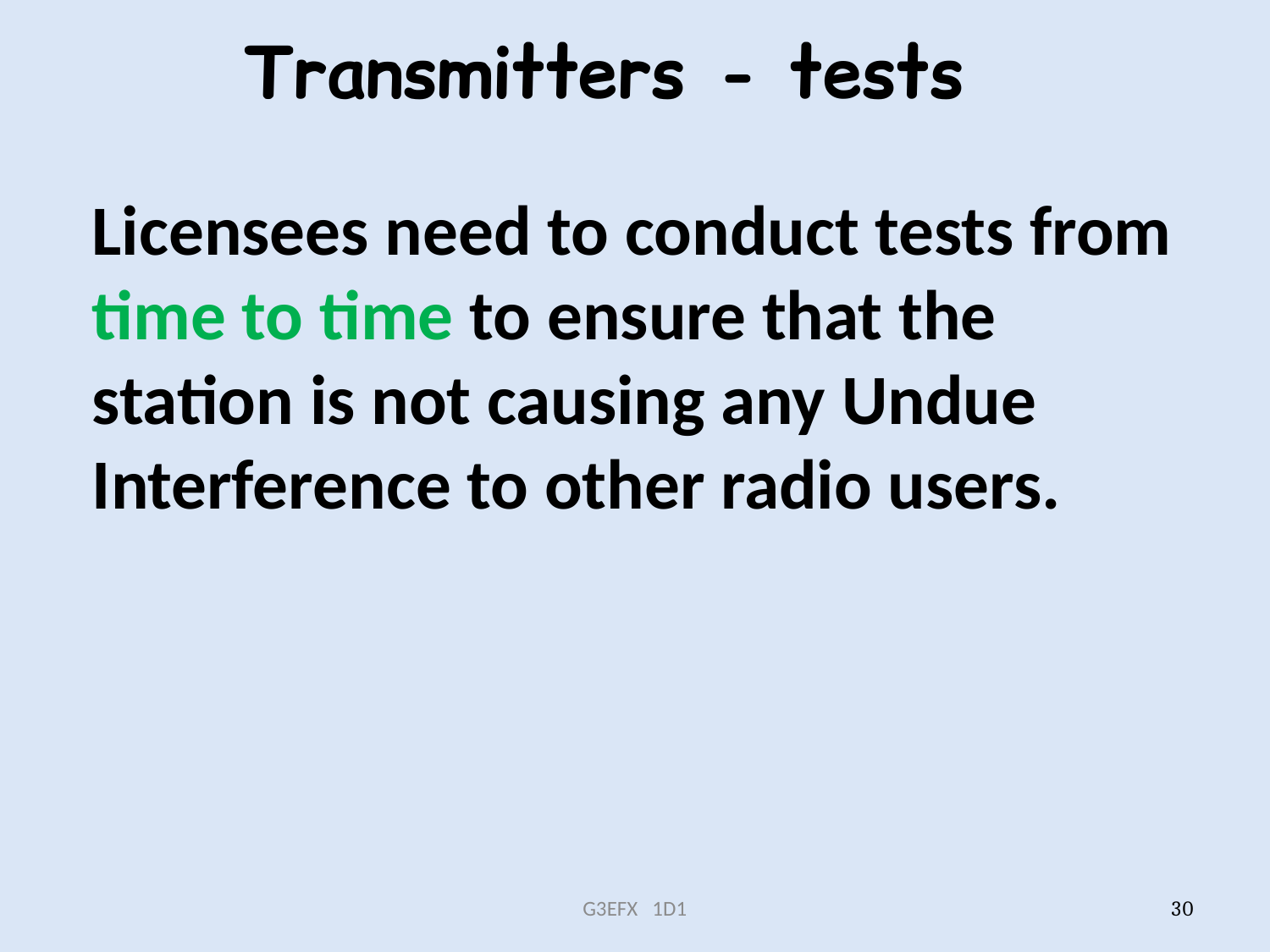

# Transmitters - tests
Licensees need to conduct tests from time to time to ensure that the station is not causing any Undue Interference to other radio users.
G3EFX   1D1
30